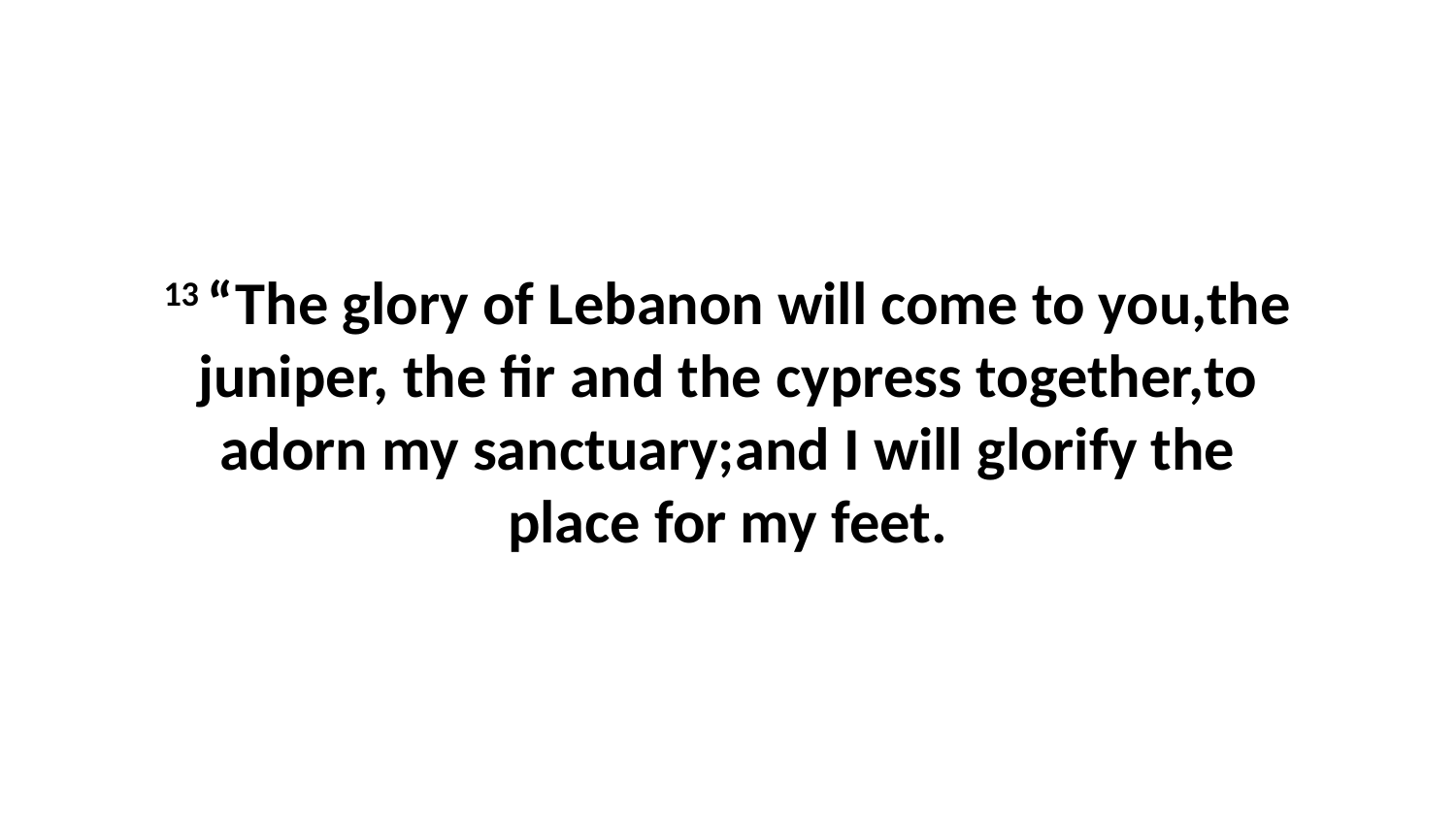

13 “The glory of Lebanon will come to you,the juniper, the fir and the cypress together,to adorn my sanctuary;and I will glorify the place for my feet.